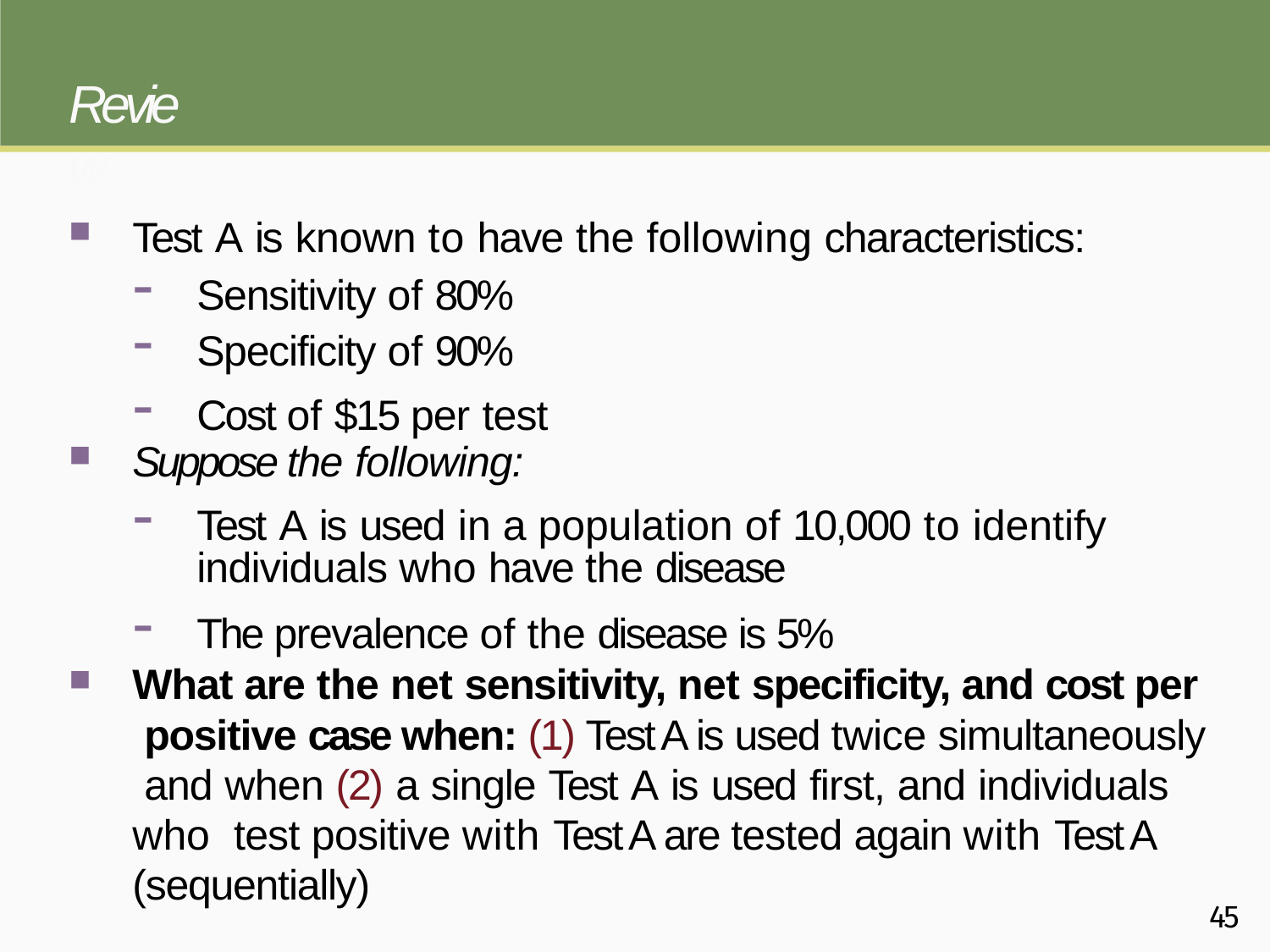

# Review
Test A is known to have the following characteristics:
Sensitivity of 80%
Specificity of 90%
Cost of $15 per test
Suppose the following:
Test A is used in a population of 10,000 to identify
individuals who have the disease
The prevalence of the disease is 5%
What are the net sensitivity, net specificity, and cost per  positive case when: (1) Test A is used twice simultaneously  and when (2) a single Test A is used first, and individuals who  test positive with Test A are tested again with Test A  (sequentially)
45